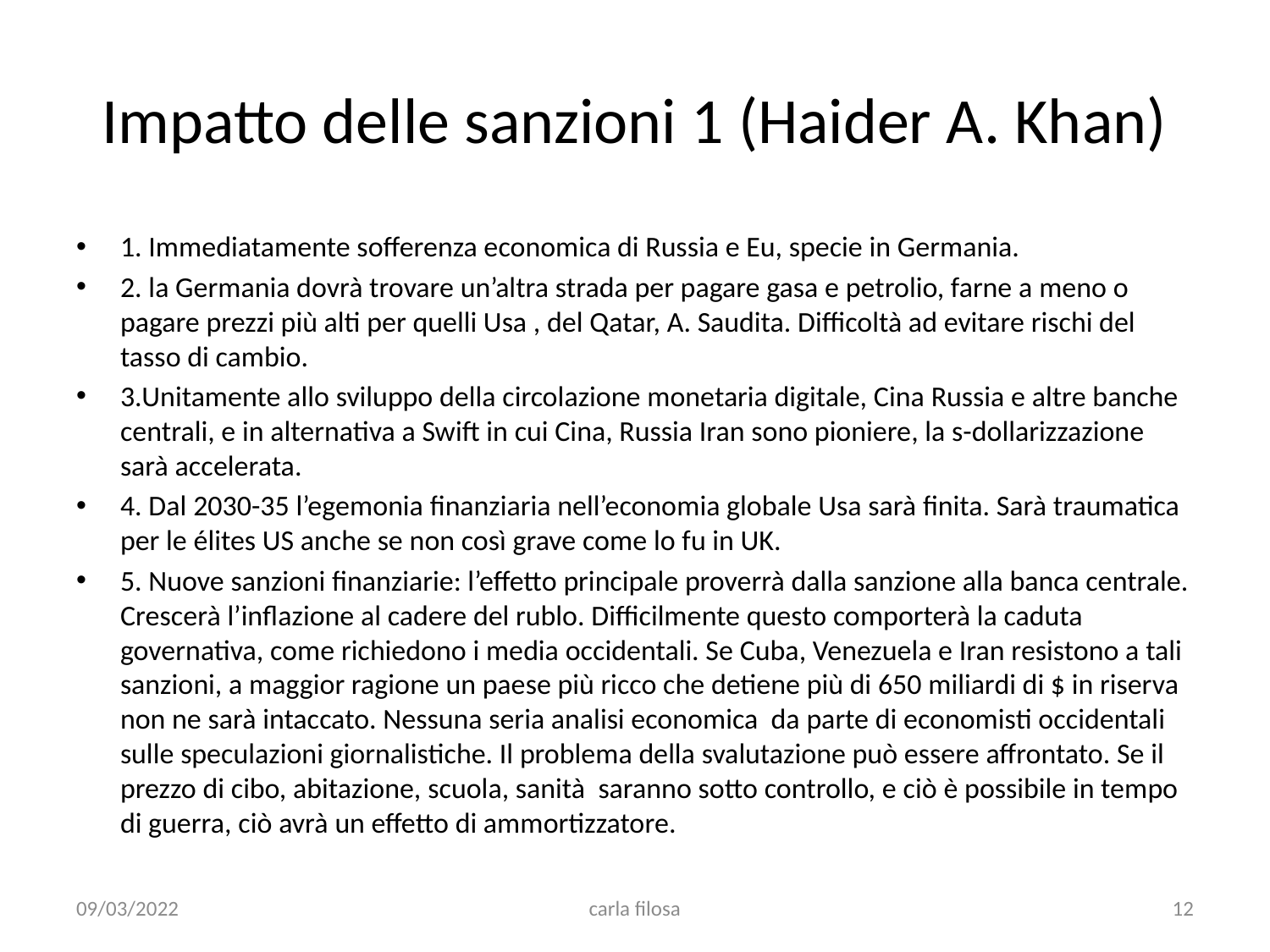

# Impatto delle sanzioni 1 (Haider A. Khan)
1. Immediatamente sofferenza economica di Russia e Eu, specie in Germania.
2. la Germania dovrà trovare un’altra strada per pagare gasa e petrolio, farne a meno o pagare prezzi più alti per quelli Usa , del Qatar, A. Saudita. Difficoltà ad evitare rischi del tasso di cambio.
3.Unitamente allo sviluppo della circolazione monetaria digitale, Cina Russia e altre banche centrali, e in alternativa a Swift in cui Cina, Russia Iran sono pioniere, la s-dollarizzazione sarà accelerata.
4. Dal 2030-35 l’egemonia finanziaria nell’economia globale Usa sarà finita. Sarà traumatica  per le élites US anche se non così grave come lo fu in UK.
5. Nuove sanzioni finanziarie: l’effetto principale proverrà dalla sanzione alla banca centrale. Crescerà l’inflazione al cadere del rublo. Difficilmente questo comporterà la caduta governativa, come richiedono i media occidentali. Se Cuba, Venezuela e Iran resistono a tali sanzioni, a maggior ragione un paese più ricco che detiene più di 650 miliardi di $ in riserva non ne sarà intaccato. Nessuna seria analisi economica  da parte di economisti occidentali sulle speculazioni giornalistiche. Il problema della svalutazione può essere affrontato. Se il prezzo di cibo, abitazione, scuola, sanità  saranno sotto controllo, e ciò è possibile in tempo di guerra, ciò avrà un effetto di ammortizzatore.

09/03/2022
carla filosa
12